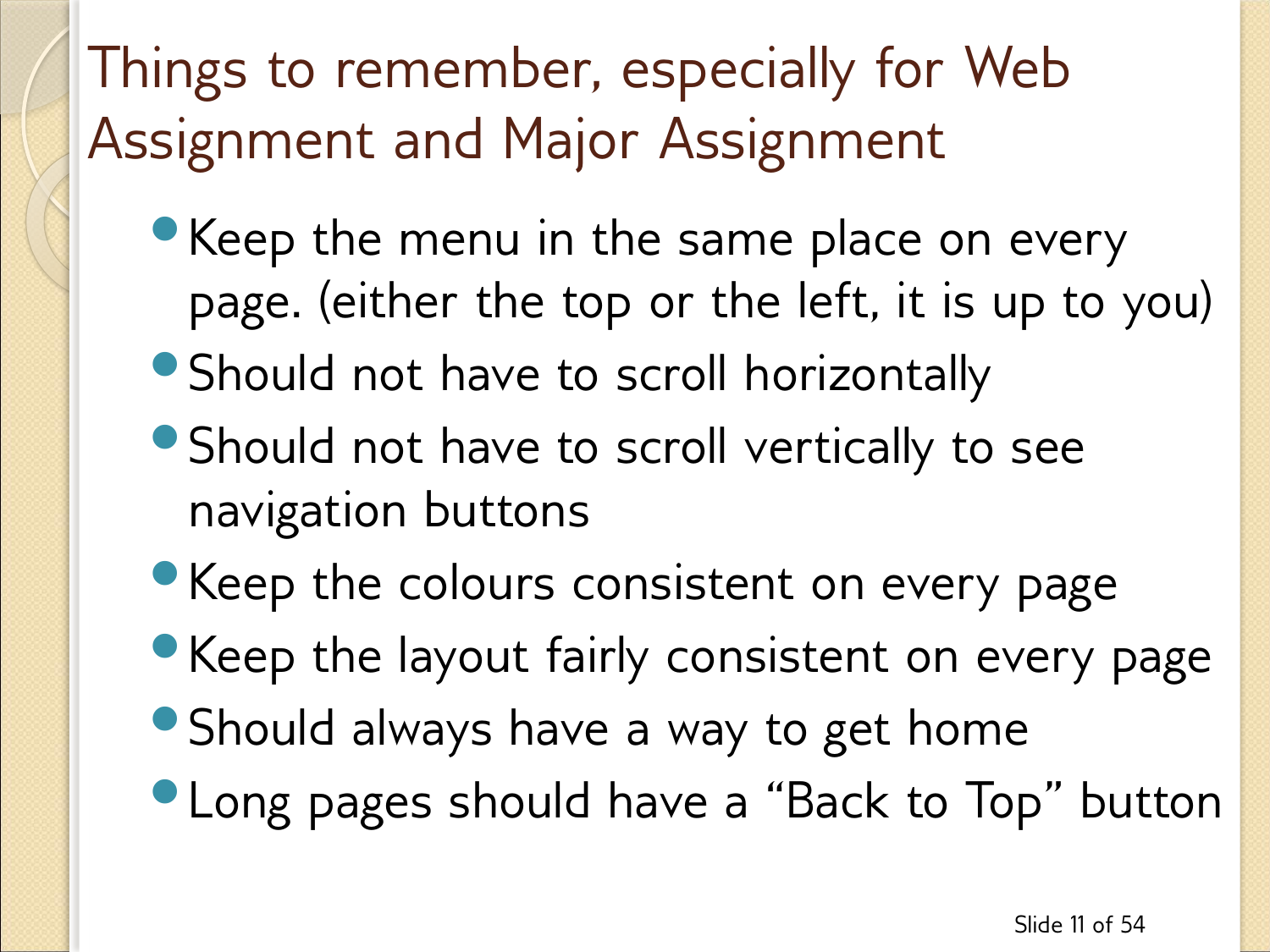

# Things to remember, especially for Web Assignment and Major Assignment
Keep the menu in the same place on every page. (either the top or the left, it is up to you)
Should not have to scroll horizontally
Should not have to scroll vertically to see navigation buttons
Keep the colours consistent on every page
Keep the layout fairly consistent on every page
Should always have a way to get home
Long pages should have a “Back to Top” button